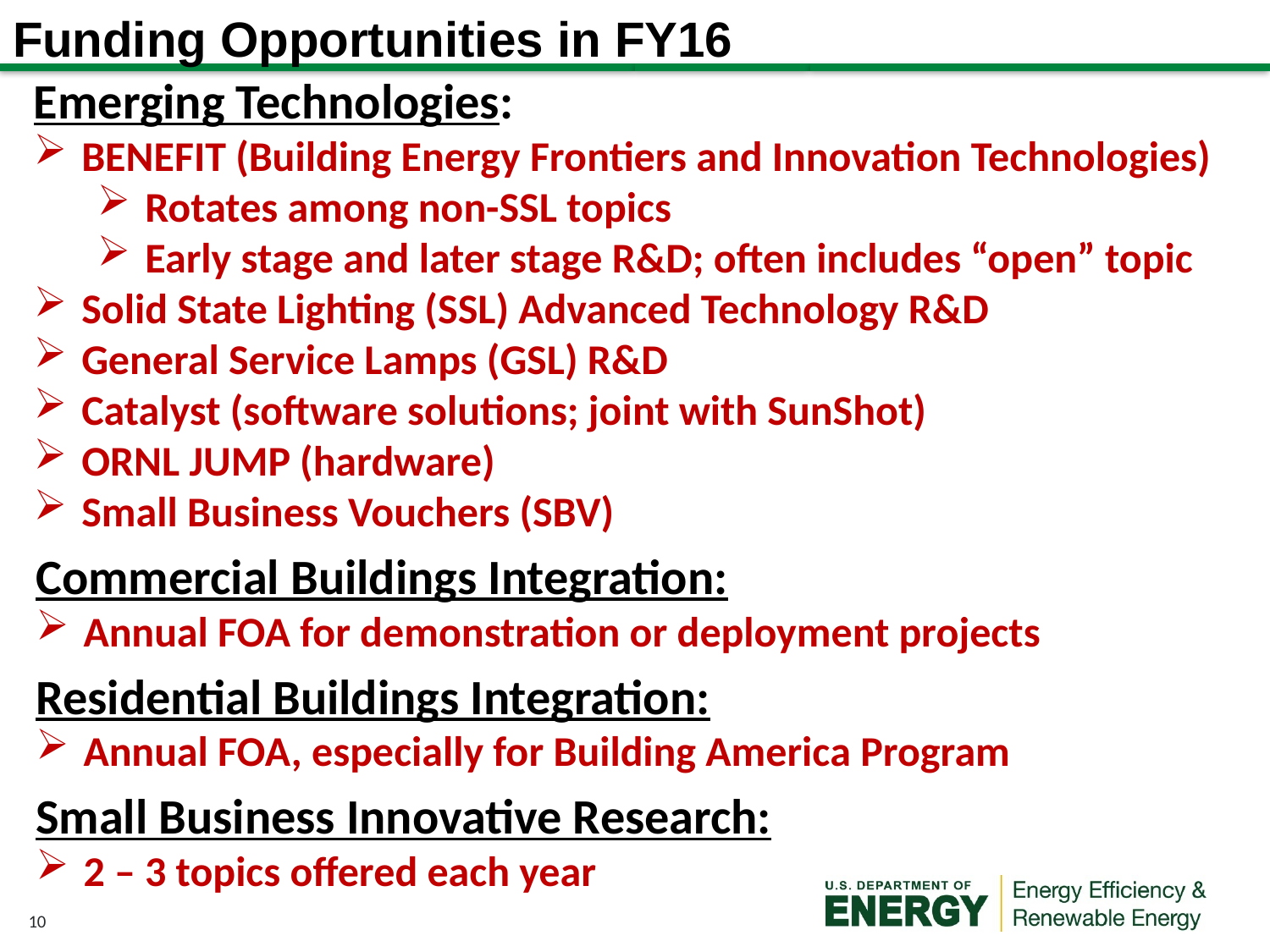

# Funding Opportunities in FY16
Emerging Technologies:
BENEFIT (Building Energy Frontiers and Innovation Technologies)
Rotates among non-SSL topics
Early stage and later stage R&D; often includes “open” topic
Solid State Lighting (SSL) Advanced Technology R&D
General Service Lamps (GSL) R&D
Catalyst (software solutions; joint with SunShot)
ORNL JUMP (hardware)
Small Business Vouchers (SBV)
Commercial Buildings Integration:
Annual FOA for demonstration or deployment projects
Residential Buildings Integration:
Annual FOA, especially for Building America Program
Small Business Innovative Research:
2 – 3 topics offered each year